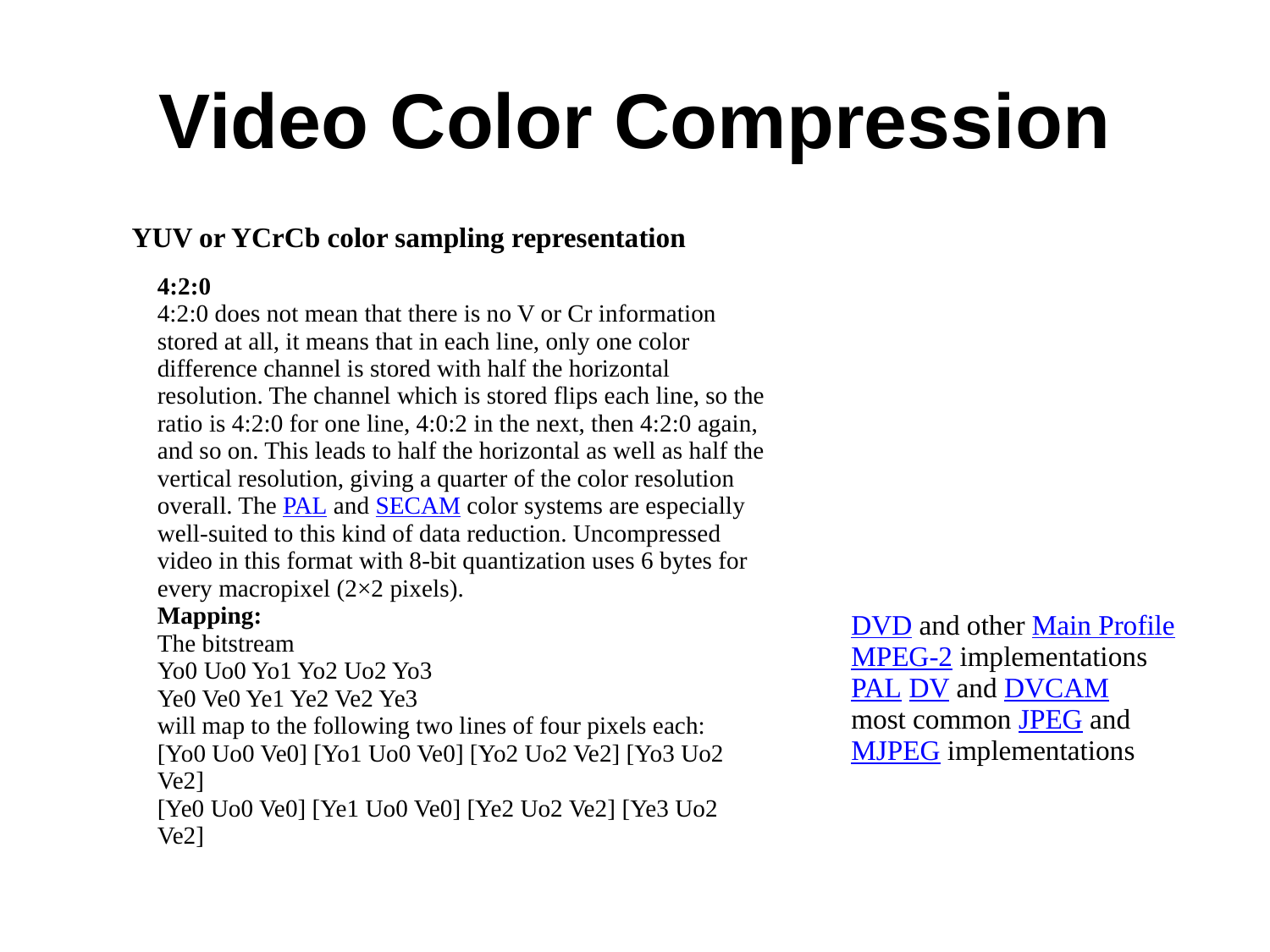

# Video Color Compression
YUV or YCrCb color sampling representation
4:2:0
4:2:0 does not mean that there is no V or Cr information stored at all, it means that in each line, only one color difference channel is stored with half the horizontal resolution. The channel which is stored flips each line, so the ratio is 4:2:0 for one line, 4:0:2 in the next, then 4:2:0 again, and so on. This leads to half the horizontal as well as half the vertical resolution, giving a quarter of the color resolution overall. The PAL and SECAM color systems are especially well-suited to this kind of data reduction. Uncompressed video in this format with 8-bit quantization uses 6 bytes for every macropixel (2×2 pixels).
Mapping:
The bitstream
Yo0 Uo0 Yo1 Yo2 Uo2 Yo3
Ye0 Ve0 Ye1 Ye2 Ve2 Ye3
will map to the following two lines of four pixels each:
[Yo0 Uo0 Ve0] [Yo1 Uo0 Ve0] [Yo2 Uo2 Ve2] [Yo3 Uo2 Ve2]
[Ye0 Uo0 Ve0] [Ye1 Uo0 Ve0] [Ye2 Uo2 Ve2] [Ye3 Uo2 Ve2]
DVD and other Main Profile MPEG-2 implementations
PAL DV and DVCAM
most common JPEG and MJPEG implementations